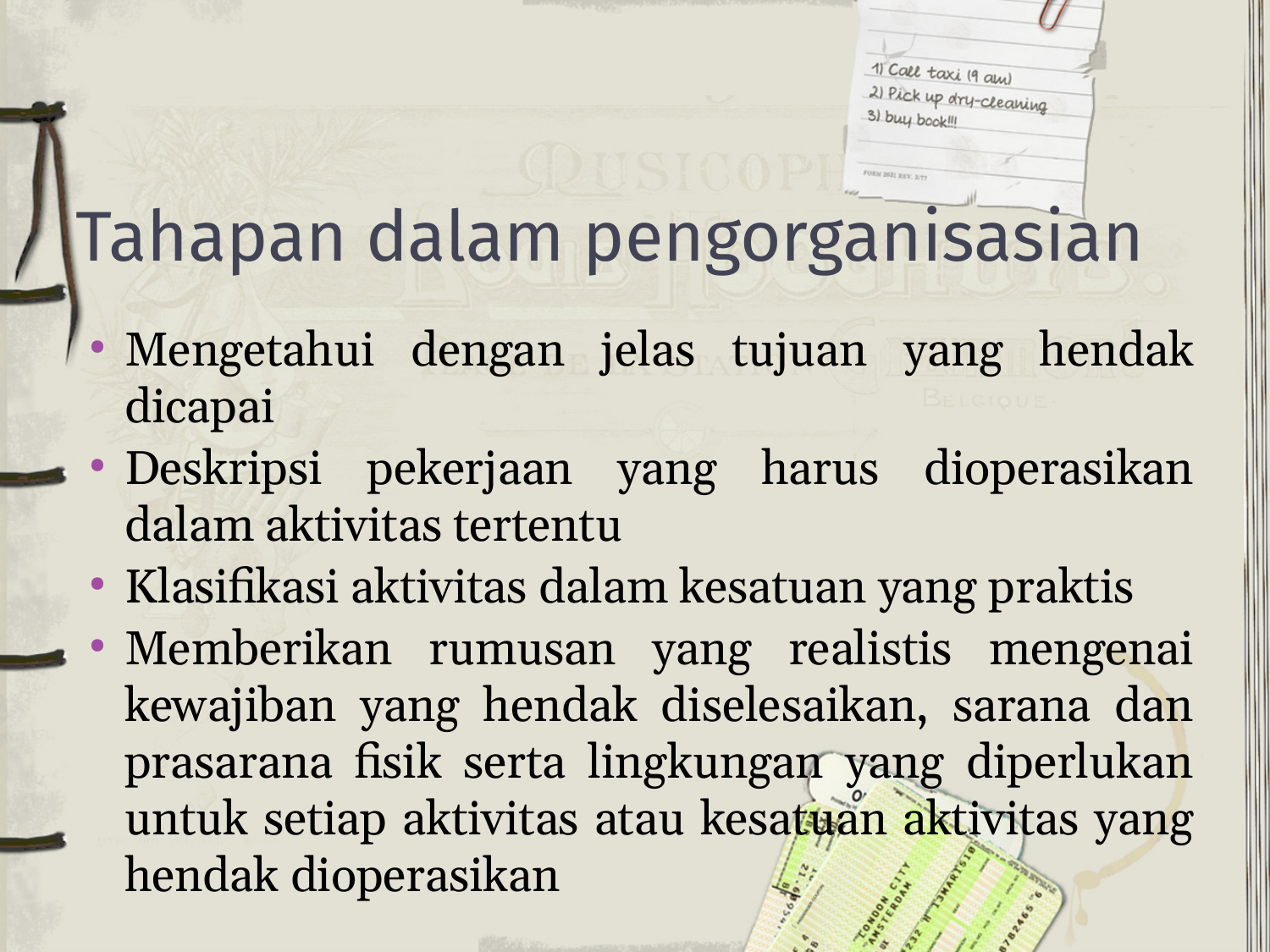

# Tahapan dalam pengorganisasian
Mengetahui dengan jelas tujuan yang hendak dicapai
Deskripsi pekerjaan yang harus dioperasikan dalam aktivitas tertentu
Klasifikasi aktivitas dalam kesatuan yang praktis
Memberikan rumusan yang realistis mengenai kewajiban yang hendak diselesaikan, sarana dan prasarana fisik serta lingkungan yang diperlukan untuk setiap aktivitas atau kesatuan aktivitas yang hendak dioperasikan